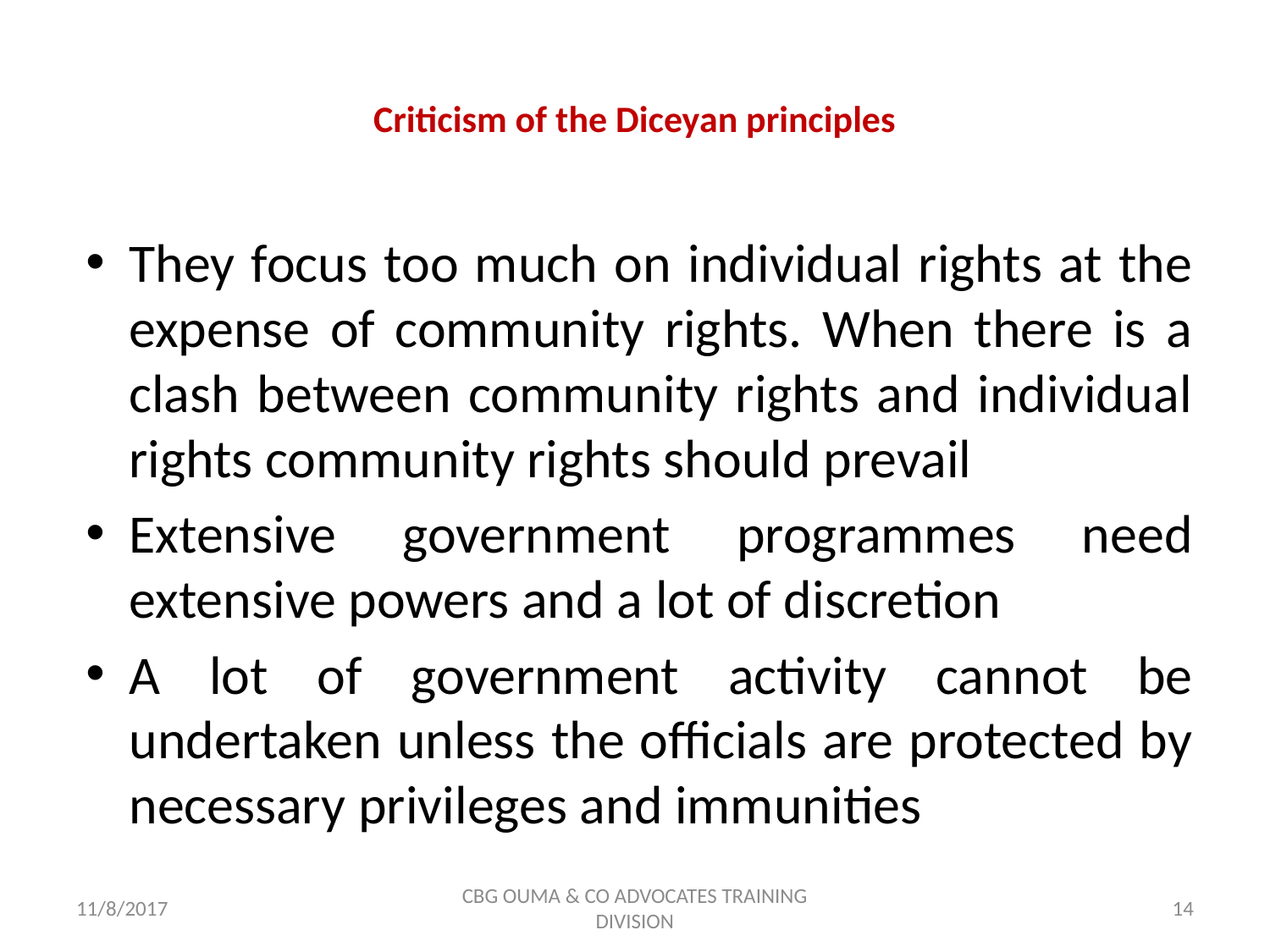

# Criticism of the Diceyan principles
They focus too much on individual rights at the expense of community rights. When there is a clash between community rights and individual rights community rights should prevail
Extensive government programmes need extensive powers and a lot of discretion
A lot of government activity cannot be undertaken unless the officials are protected by necessary privileges and immunities
11/8/2017
CBG OUMA & CO ADVOCATES TRAINING DIVISION
14